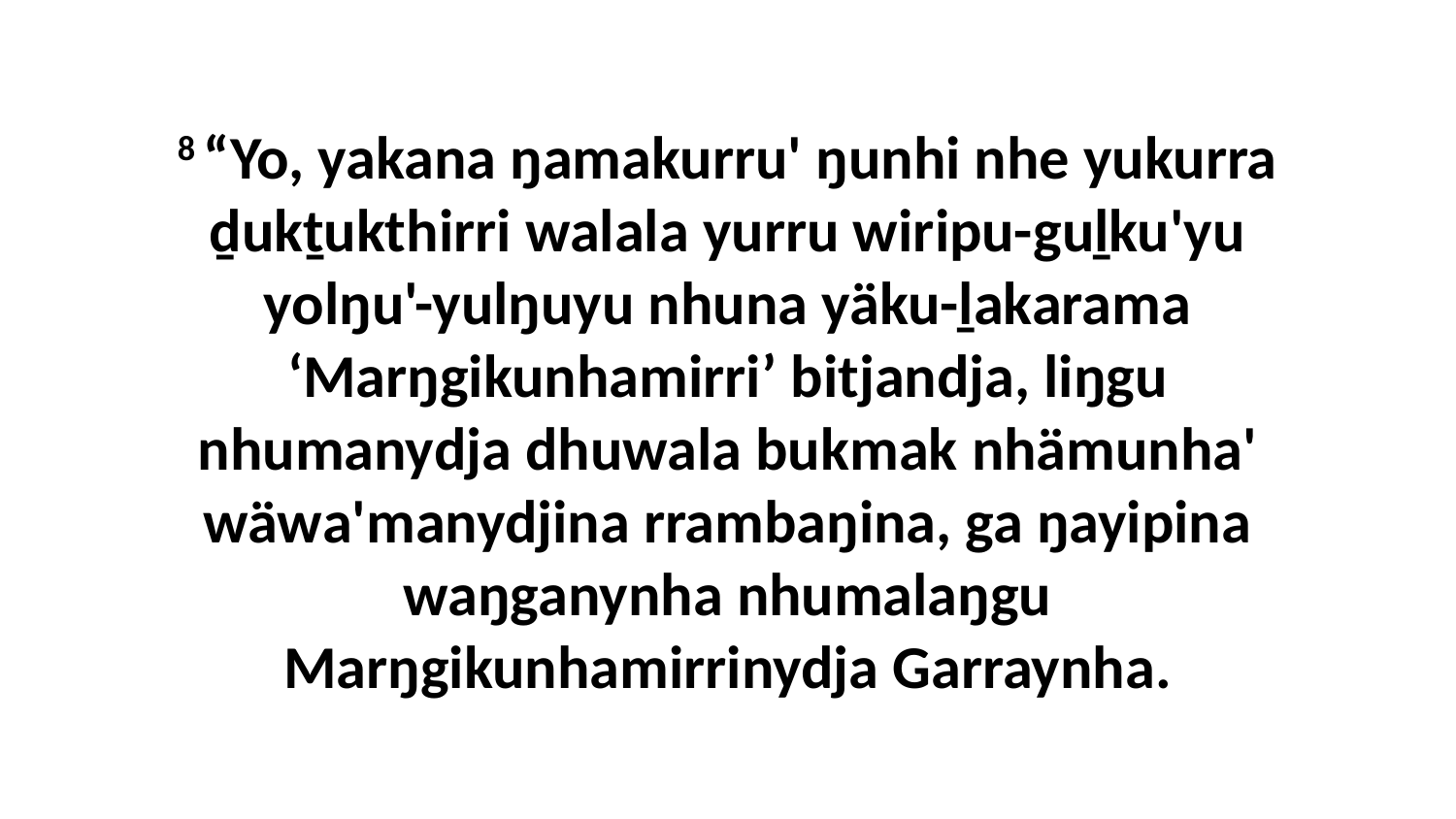

8 “Yo, yakana ŋamakurru' ŋunhi nhe yukurra ḏukṯukthirri walala yurru wiripu-guḻku'yu yolŋu'-yulŋuyu nhuna yäku-ḻakarama ‘Marŋgikunhamirri’ bitjandja, liŋgu nhumanydja dhuwala bukmak nhämunha' wäwa'manydjina rrambaŋina, ga ŋayipina waŋganynha nhumalaŋgu Marŋgikunhamirrinydja Garraynha.